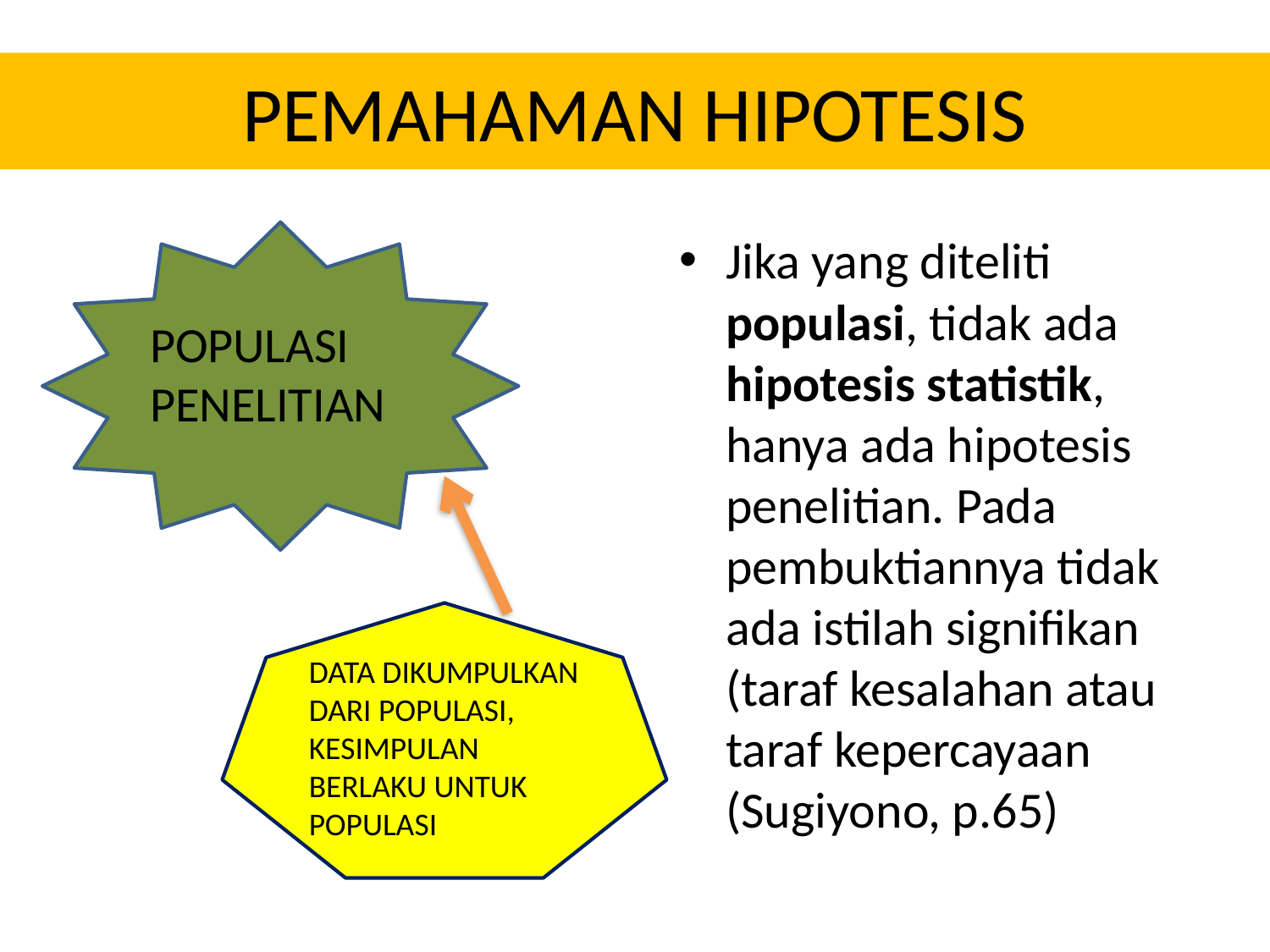

# PEMAHAMAN HIPOTESIS

Jika yang diteliti populasi, tidak ada hipotesis statistik, hanya ada hipotesis penelitian. Pada pembuktiannya tidak ada istilah signifikan (taraf kesalahan atau taraf kepercayaan (Sugiyono, p.65)
POPULASI PENELITIAN

DATA DIKUMPULKAN DARI POPULASI, KESIMPULAN BERLAKU UNTUK POPULASI